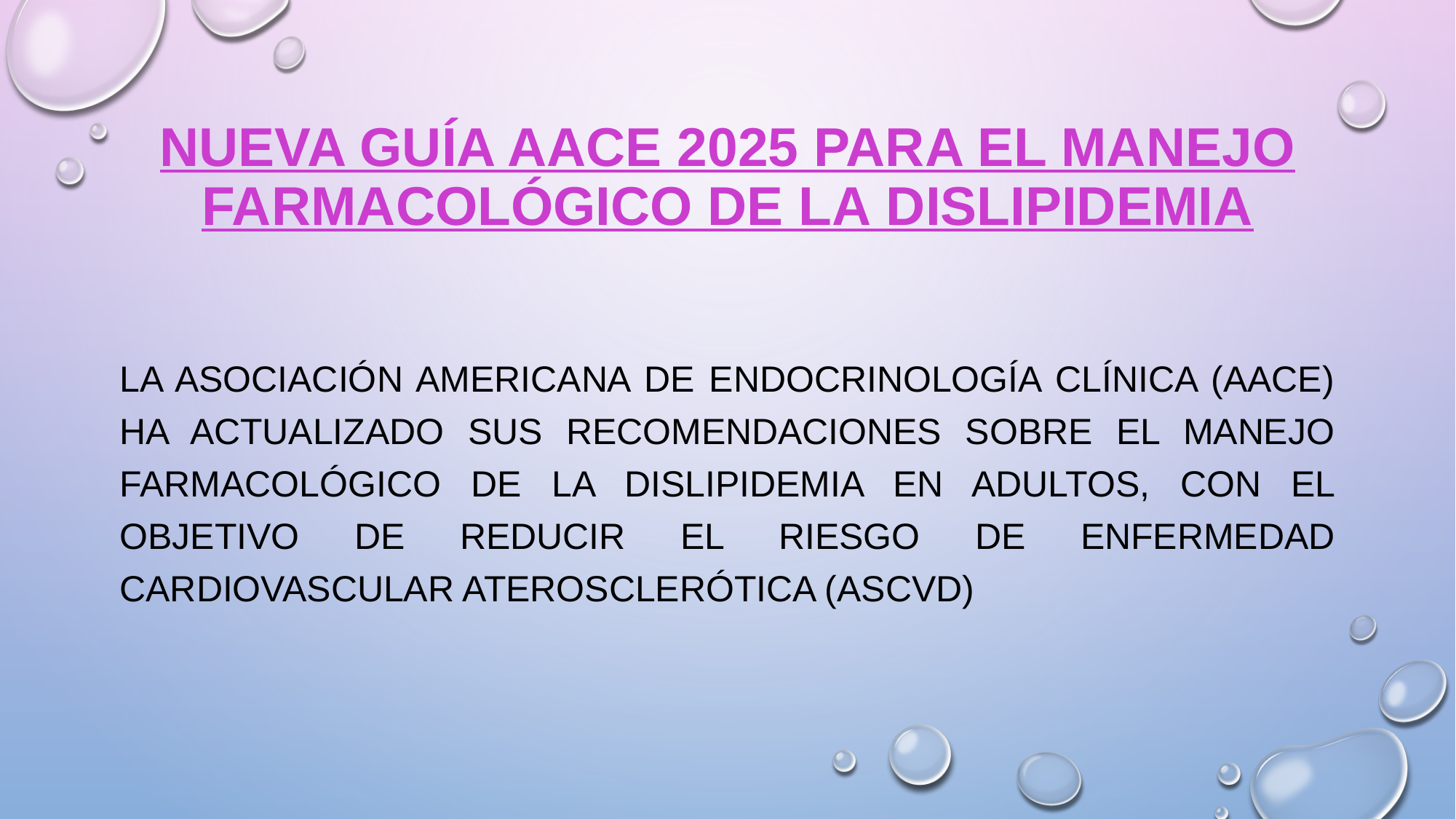

# Nueva Guía AACE 2025 para el Manejo Farmacológico de la Dislipidemia

La Asociación Americana de Endocrinología Clínica (AACE) ha actualizado sus recomendaciones sobre el manejo farmacológico de la dislipidemia en adultos, con el objetivo de reducir el riesgo de enfermedad cardiovascular aterosclerótica (ASCVD)